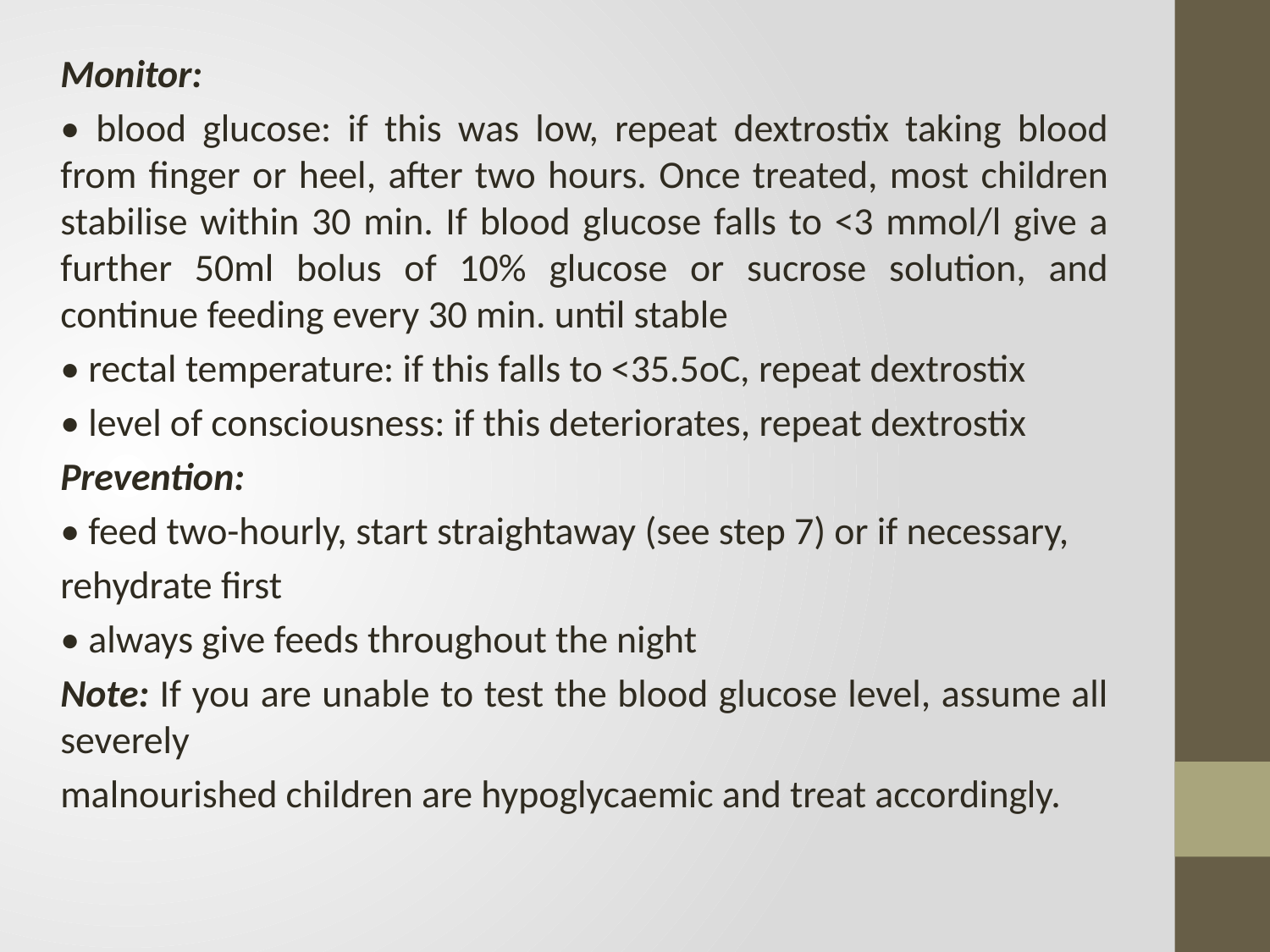

Monitor:
• blood glucose: if this was low, repeat dextrostix taking blood from finger or heel, after two hours. Once treated, most children stabilise within 30 min. If blood glucose falls to <3 mmol/l give a further 50ml bolus of 10% glucose or sucrose solution, and continue feeding every 30 min. until stable
• rectal temperature: if this falls to <35.5oC, repeat dextrostix
• level of consciousness: if this deteriorates, repeat dextrostix
Prevention:
• feed two-hourly, start straightaway (see step 7) or if necessary,
rehydrate first
• always give feeds throughout the night
Note: If you are unable to test the blood glucose level, assume all severely
malnourished children are hypoglycaemic and treat accordingly.